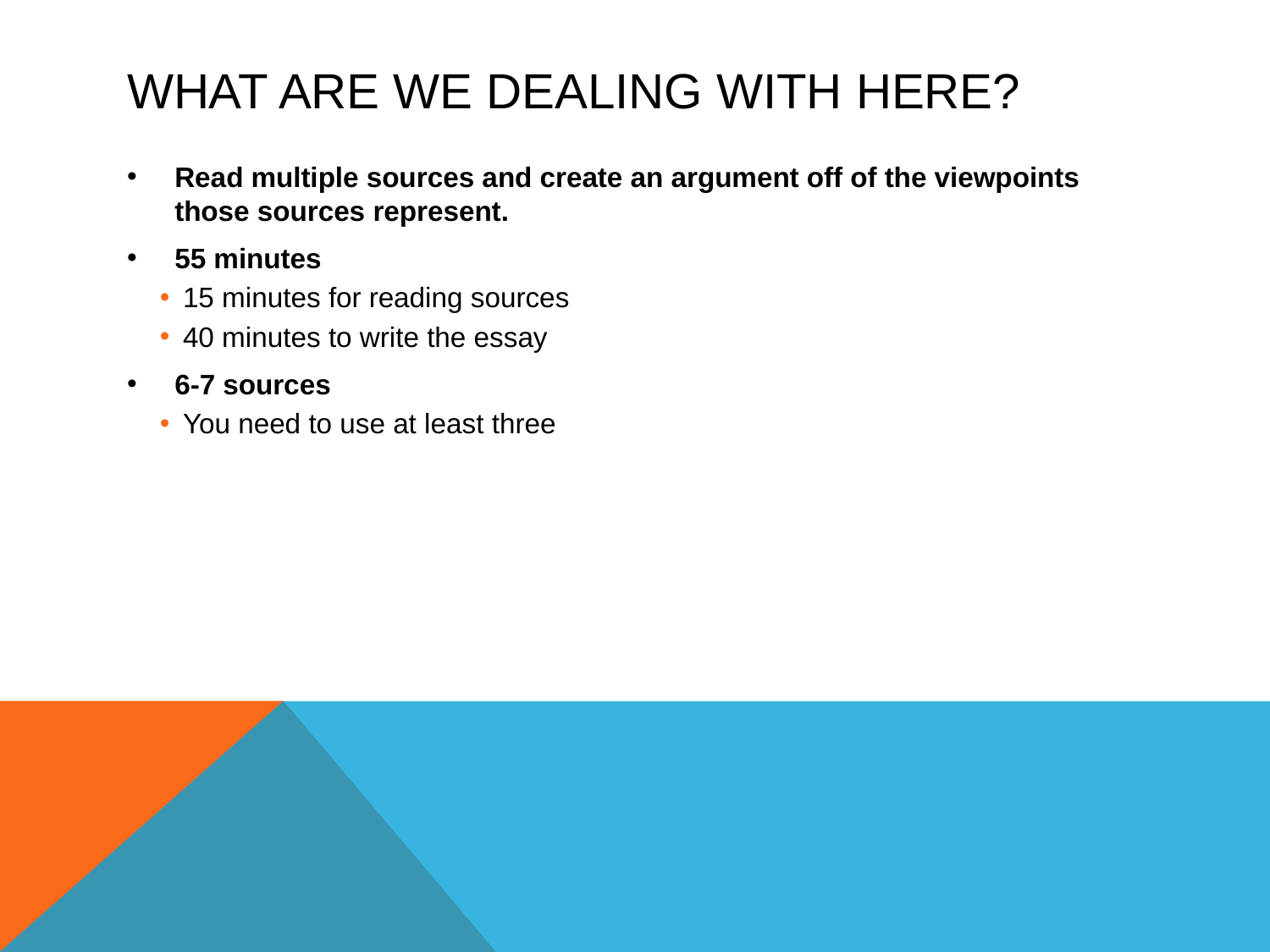

# What are we dealing with here?
Read multiple sources and create an argument off of the viewpoints those sources represent.
55 minutes
15 minutes for reading sources
40 minutes to write the essay
6-7 sources
You need to use at least three